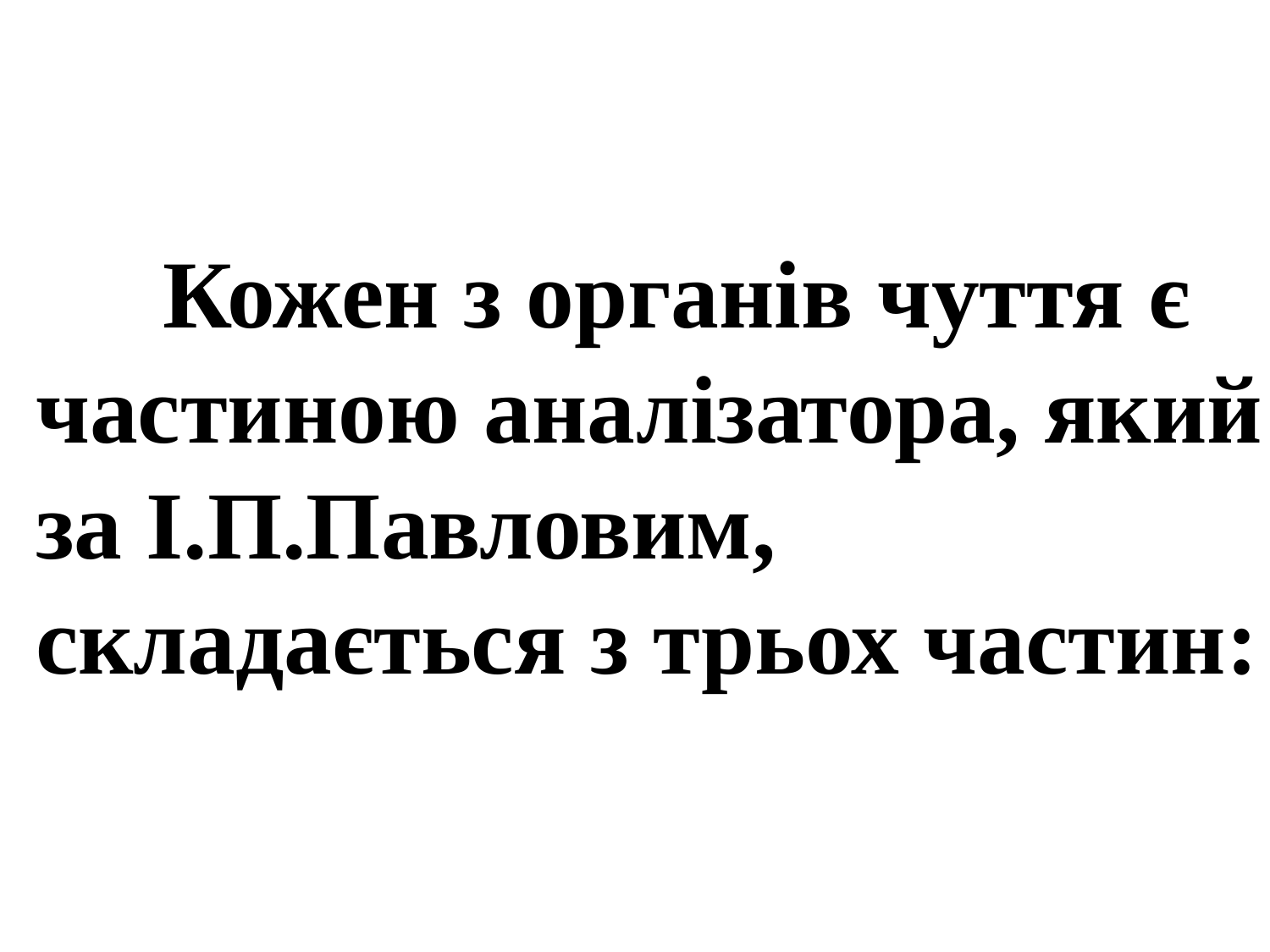

# Кожен з органів чуття є частиною аналізатора, який за І.П.Павловим, складається з трьох частин: